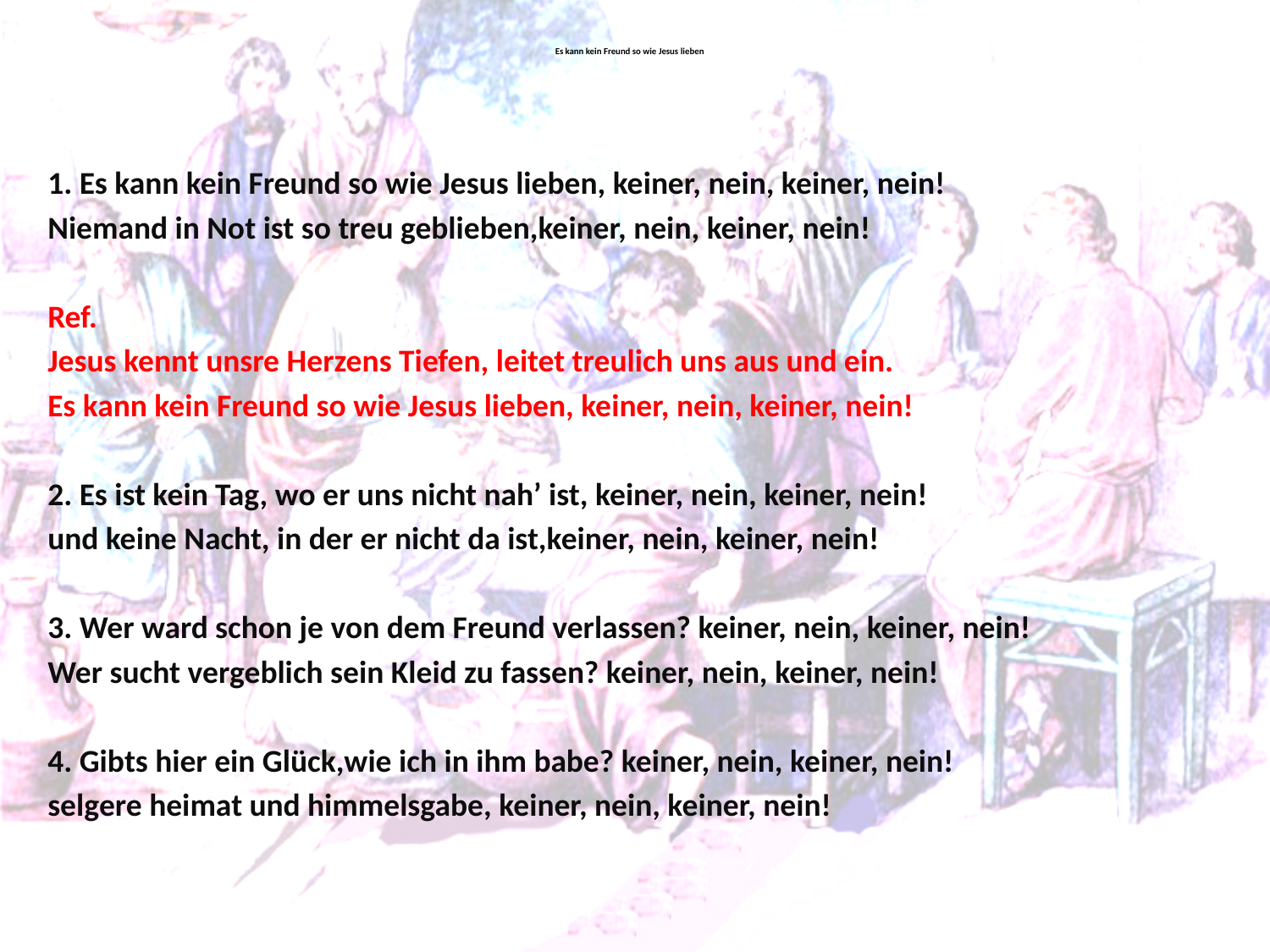

# Es kann kein Freund so wie Jesus lieben
1. Es kann kein Freund so wie Jesus lieben, keiner, nein, keiner, nein!
Niemand in Not ist so treu geblieben,keiner, nein, keiner, nein!

Ref.
Jesus kennt unsre Herzens Tiefen, leitet treulich uns aus und ein.
Es kann kein Freund so wie Jesus lieben, keiner, nein, keiner, nein!

2. Es ist kein Tag, wo er uns nicht nah’ ist, keiner, nein, keiner, nein!
und keine Nacht, in der er nicht da ist,keiner, nein, keiner, nein!

3. Wer ward schon je von dem Freund verlassen? keiner, nein, keiner, nein!
Wer sucht vergeblich sein Kleid zu fassen? keiner, nein, keiner, nein!

4. Gibts hier ein Glück,wie ich in ihm babe? keiner, nein, keiner, nein!
selgere heimat und himmelsgabe, keiner, nein, keiner, nein!